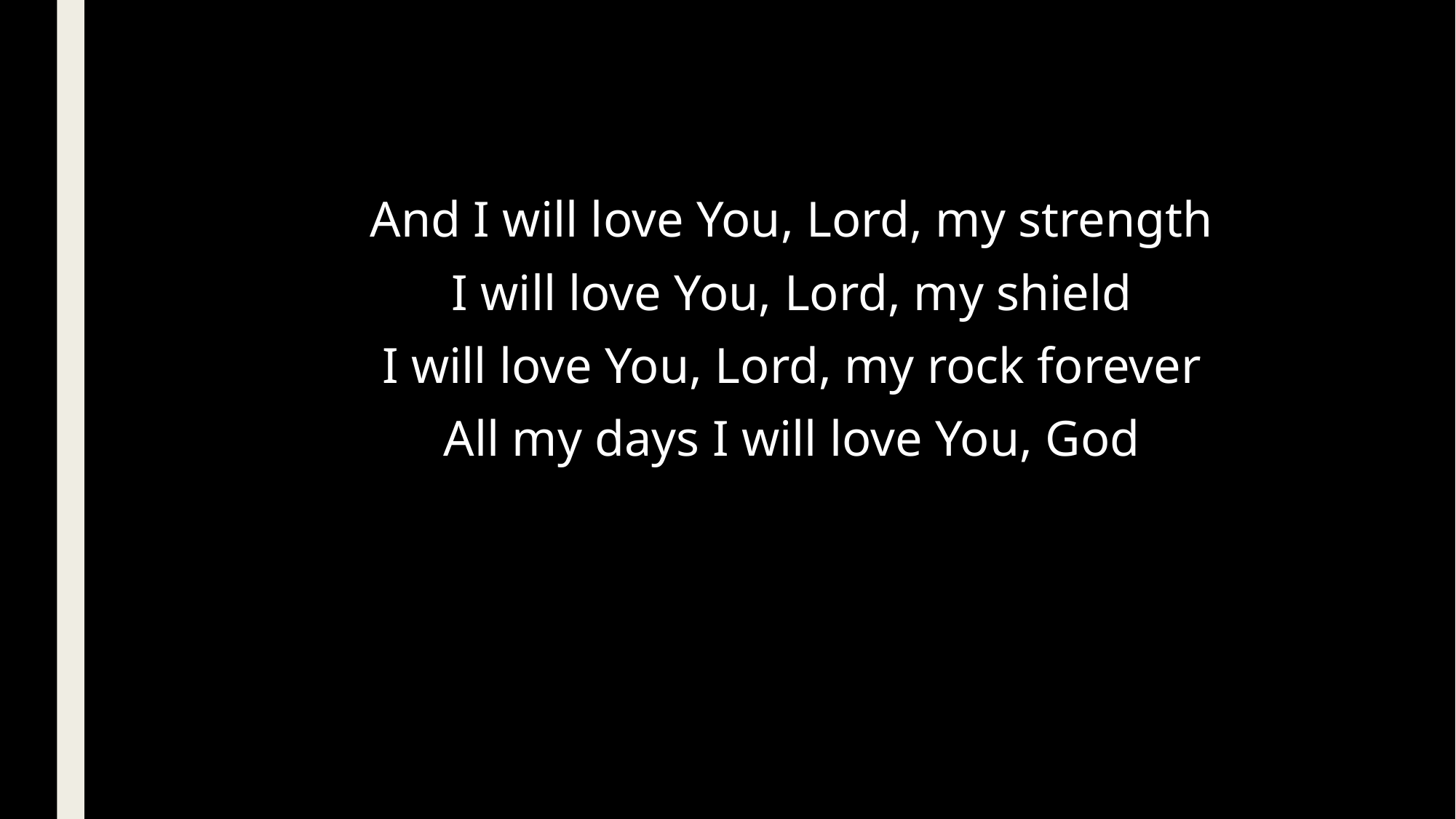

And I will love You, Lord, my strength
I will love You, Lord, my shield
I will love You, Lord, my rock forever
All my days I will love You, God